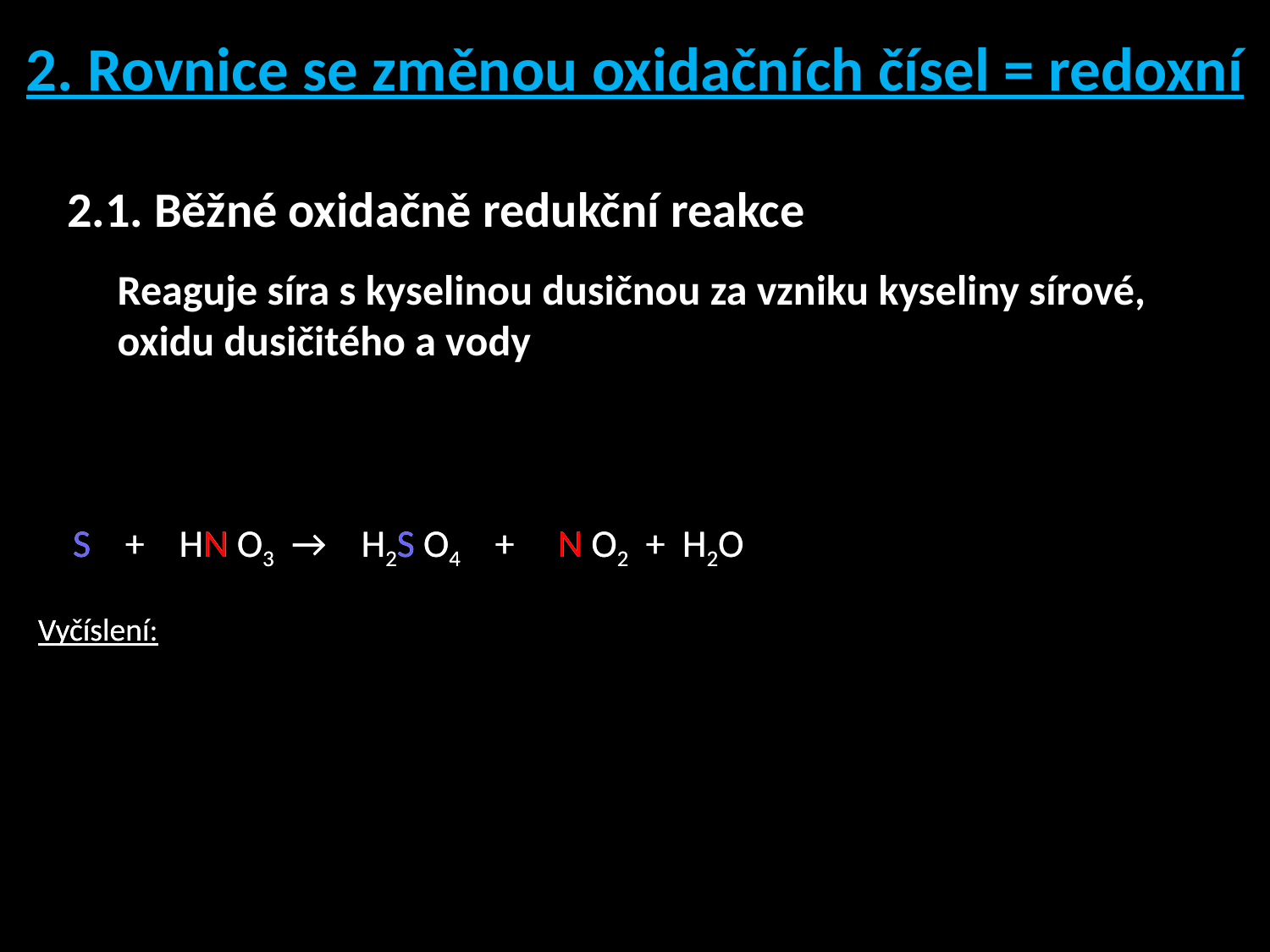

2. Rovnice se změnou oxidačních čísel = redoxní
2.1. Běžné oxidačně redukční reakce
Reaguje síra s kyselinou dusičnou za vzniku kyseliny sírové, oxidu dusičitého a vody

    S    +    HN O3  →    H2S O4    +     N O2  +  H2O

Vyčíslení:

    S    +    HN O3  →    H2S O4    +     N O2  +  H2O

Vyčíslení